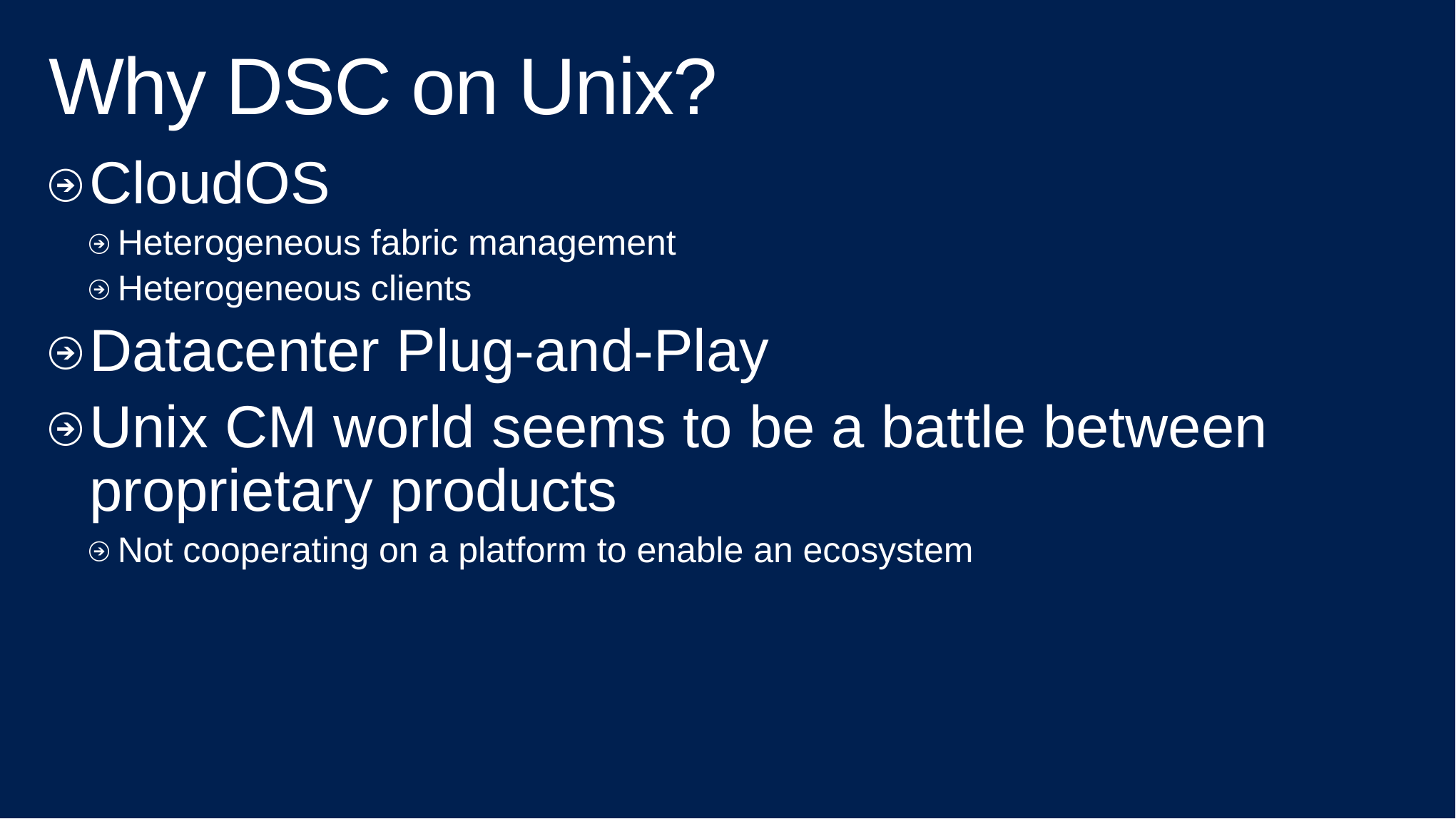

# Why DSC on Unix?
CloudOS
Heterogeneous fabric management
Heterogeneous clients
Datacenter Plug-and-Play
Unix CM world seems to be a battle between proprietary products
Not cooperating on a platform to enable an ecosystem